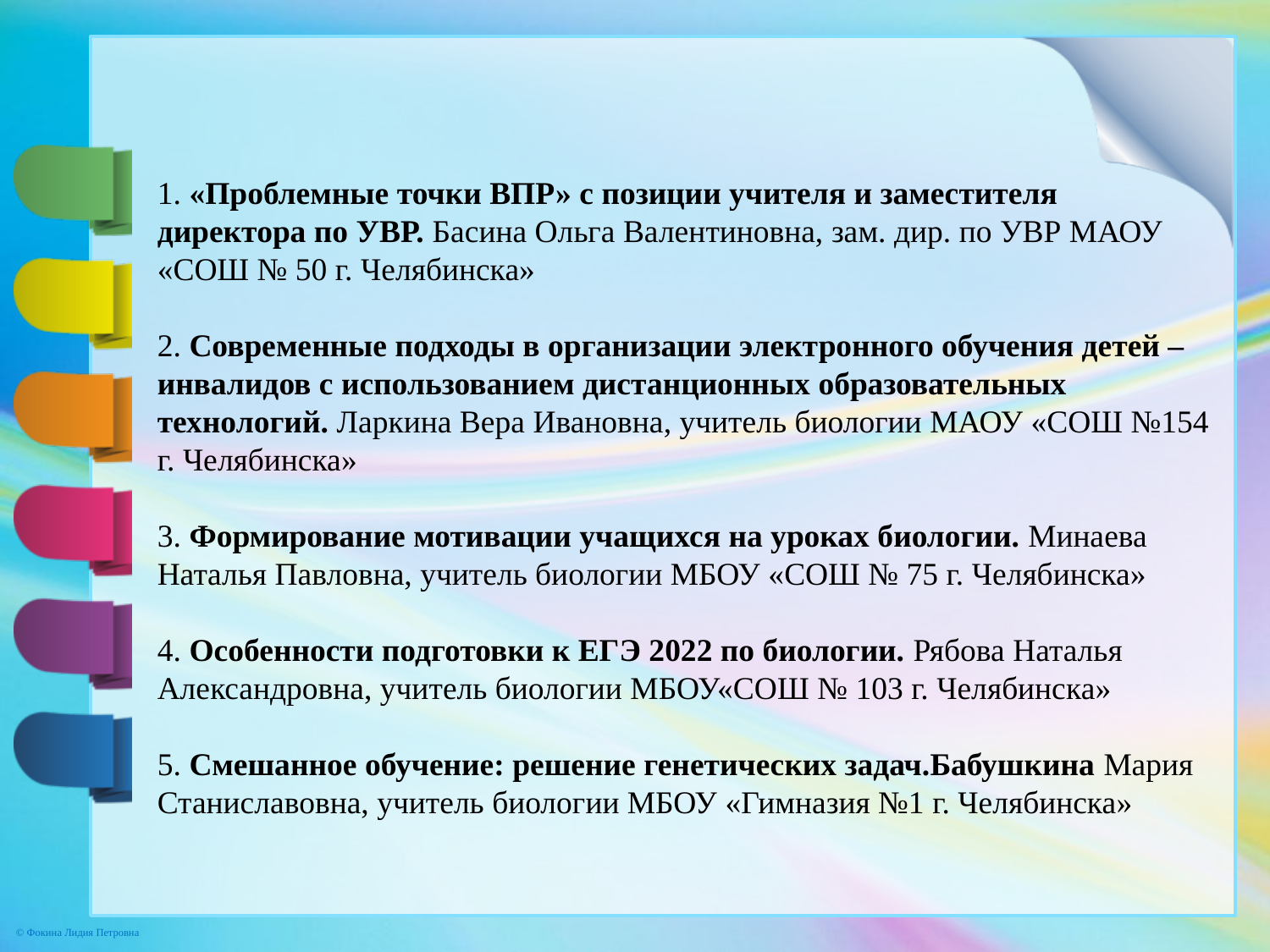

1. «Проблемные точки ВПР» с позиции учителя и заместителя директора по УВР. Басина Ольга Валентиновна, зам. дир. по УВР МАОУ «СОШ № 50 г. Челябинска»

2. Современные подходы в организации электронного обучения детей –инвалидов с использованием дистанционных образовательных технологий. Ларкина Вера Ивановна, учитель биологии МАОУ «СОШ №154 г. Челябинска»

3. Формирование мотивации учащихся на уроках биологии. Минаева   Наталья Павловна, учитель биологии МБОУ «СОШ № 75 г. Челябинска»

4. Особенности подготовки к ЕГЭ 2022 по биологии. Рябова Наталья Александровна, учитель биологии МБОУ«СОШ № 103 г. Челябинска»

5. Смешанное обучение: решение генетических задач.Бабушкина Мария Станиславовна, учитель биологии МБОУ «Гимназия №1 г. Челябинска»